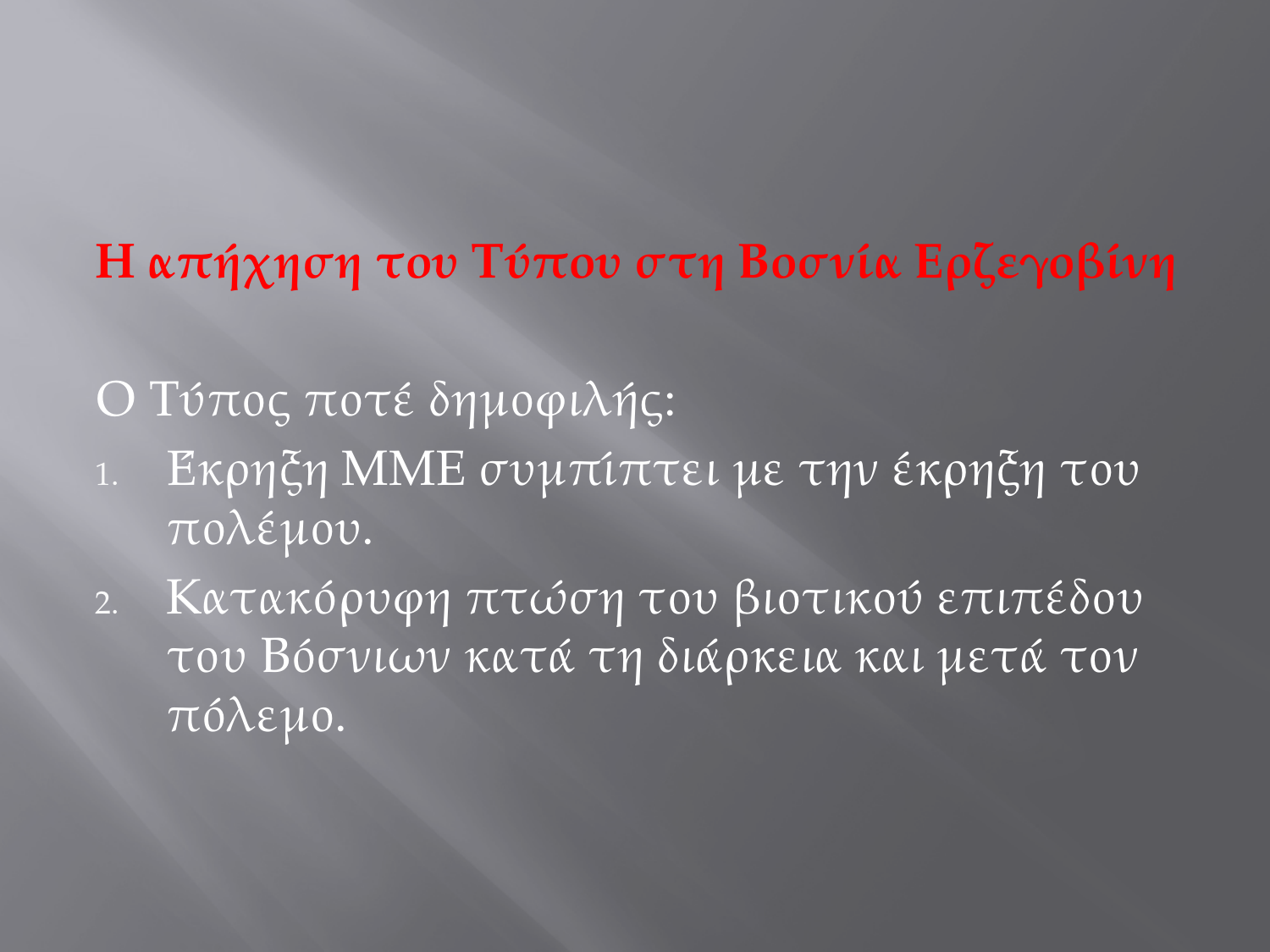

#
Η απήχηση του Τύπου στη Βοσνία Ερζεγοβίνη

Ο Τύπος ποτέ δημοφιλής:
Έκρηξη ΜΜΕ συμπίπτει με την έκρηξη του πολέμου.
Κατακόρυφη πτώση του βιοτικού επιπέδου του Βόσνιων κατά τη διάρκεια και μετά τον πόλεμο.